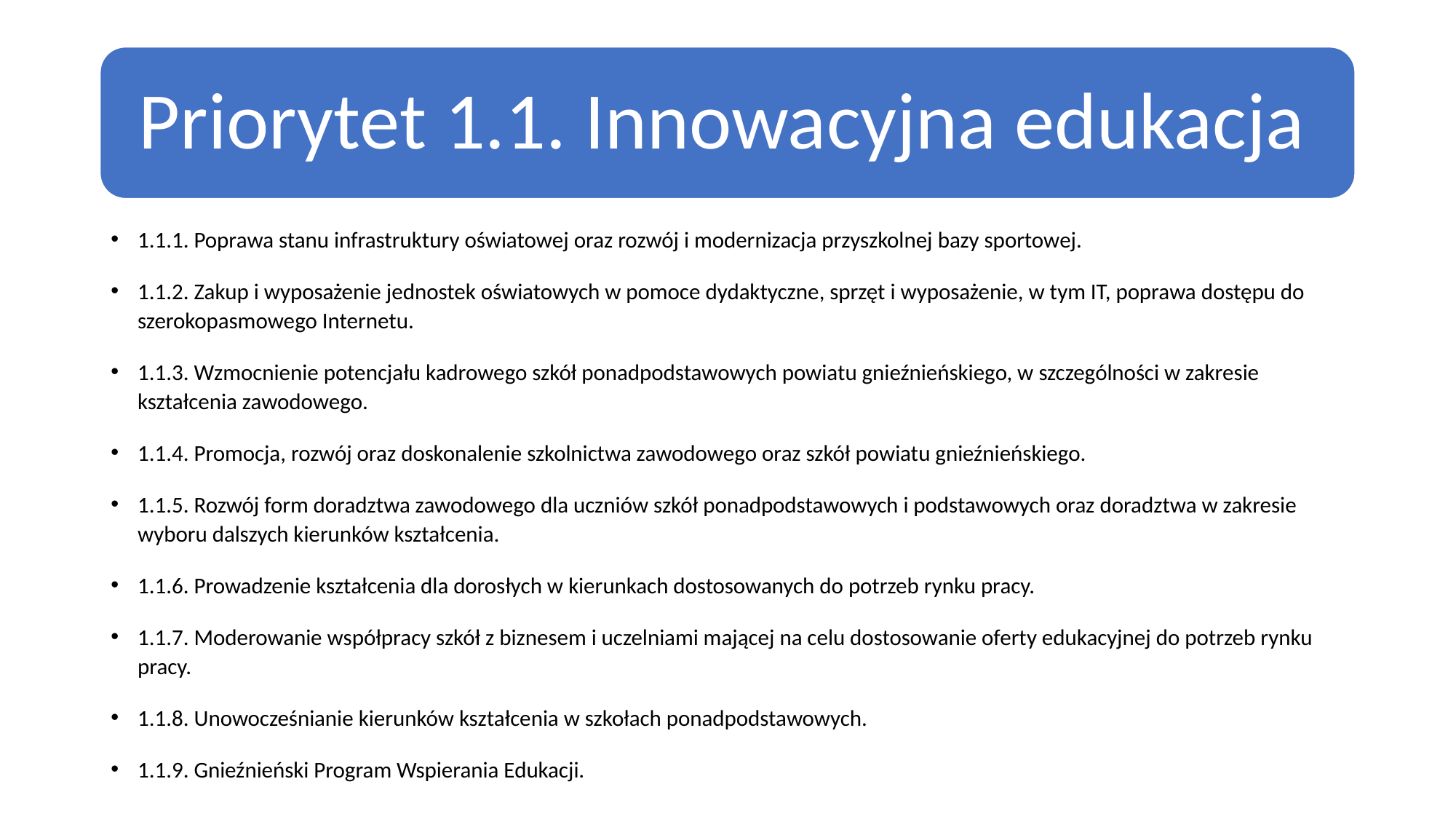

Priorytet 1.1. Innowacyjna edukacja
1.1.1. Poprawa stanu infrastruktury oświatowej oraz rozwój i modernizacja przyszkolnej bazy sportowej.
1.1.2. Zakup i wyposażenie jednostek oświatowych w pomoce dydaktyczne, sprzęt i wyposażenie, w tym IT, poprawa dostępu do szerokopasmowego Internetu.
1.1.3. Wzmocnienie potencjału kadrowego szkół ponadpodstawowych powiatu gnieźnieńskiego, w szczególności w zakresie kształcenia zawodowego.
1.1.4. Promocja, rozwój oraz doskonalenie szkolnictwa zawodowego oraz szkół powiatu gnieźnieńskiego.
1.1.5. Rozwój form doradztwa zawodowego dla uczniów szkół ponadpodstawowych i podstawowych oraz doradztwa w zakresie wyboru dalszych kierunków kształcenia.
1.1.6. Prowadzenie kształcenia dla dorosłych w kierunkach dostosowanych do potrzeb rynku pracy.
1.1.7. Moderowanie współpracy szkół z biznesem i uczelniami mającej na celu dostosowanie oferty edukacyjnej do potrzeb rynku pracy.
1.1.8. Unowocześnianie kierunków kształcenia w szkołach ponadpodstawowych.
1.1.9. Gnieźnieński Program Wspierania Edukacji.